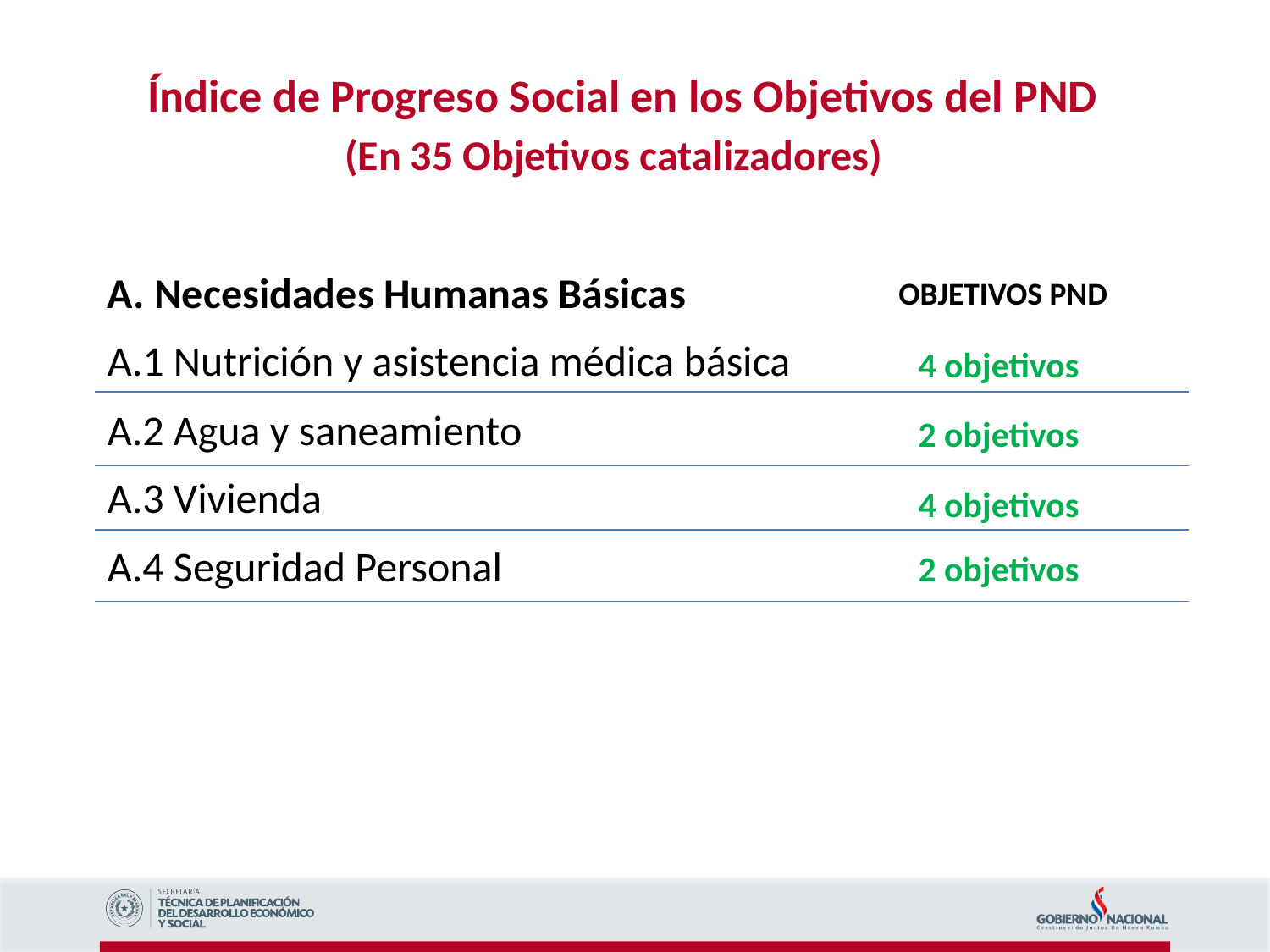

Índice de Progreso Social en los Objetivos del PND
                   (En 35 Objetivos catalizadores)
A. Necesidades Humanas Básicas
A.1 Nutrición y asistencia médica básica
A.2 Agua y saneamiento
A.3 Vivienda
A.4 Seguridad Personal
OBJETIVOS PND
4 objetivos
2 objetivos
4 objetivos
2 objetivos